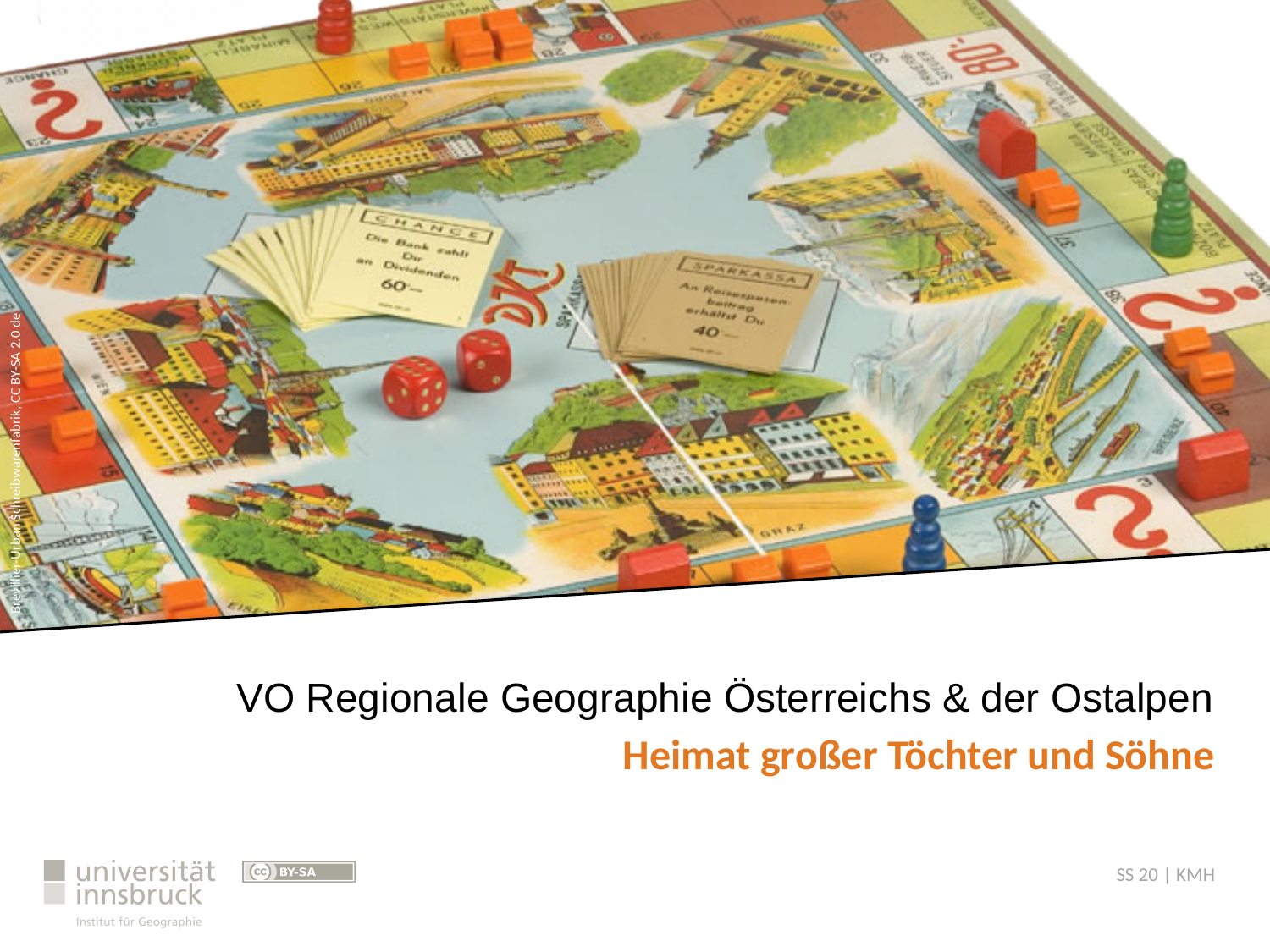

VO Regionale Geographie Österreichs & der Ostalpen
# Heimat großer Töchter und Söhne
SS 20 | KMH